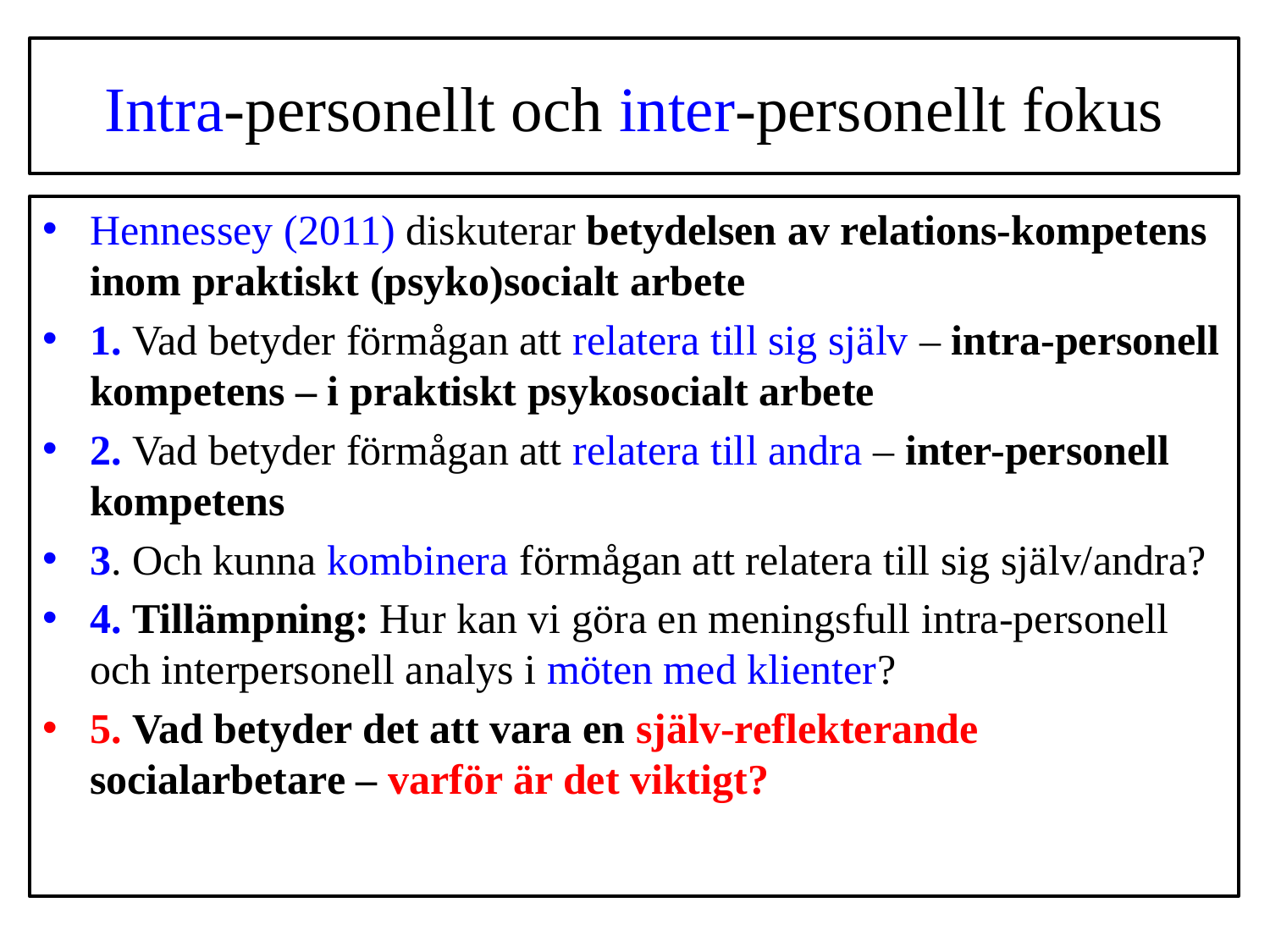

# Intra-personellt och inter-personellt fokus
Hennessey (2011) diskuterar betydelsen av relations-kompetens inom praktiskt (psyko)socialt arbete
1. Vad betyder förmågan att relatera till sig själv – intra-personell kompetens – i praktiskt psykosocialt arbete
2. Vad betyder förmågan att relatera till andra – inter-personell kompetens
3. Och kunna kombinera förmågan att relatera till sig själv/andra?
4. Tillämpning: Hur kan vi göra en meningsfull intra-personell och interpersonell analys i möten med klienter?
5. Vad betyder det att vara en själv-reflekterande socialarbetare – varför är det viktigt?